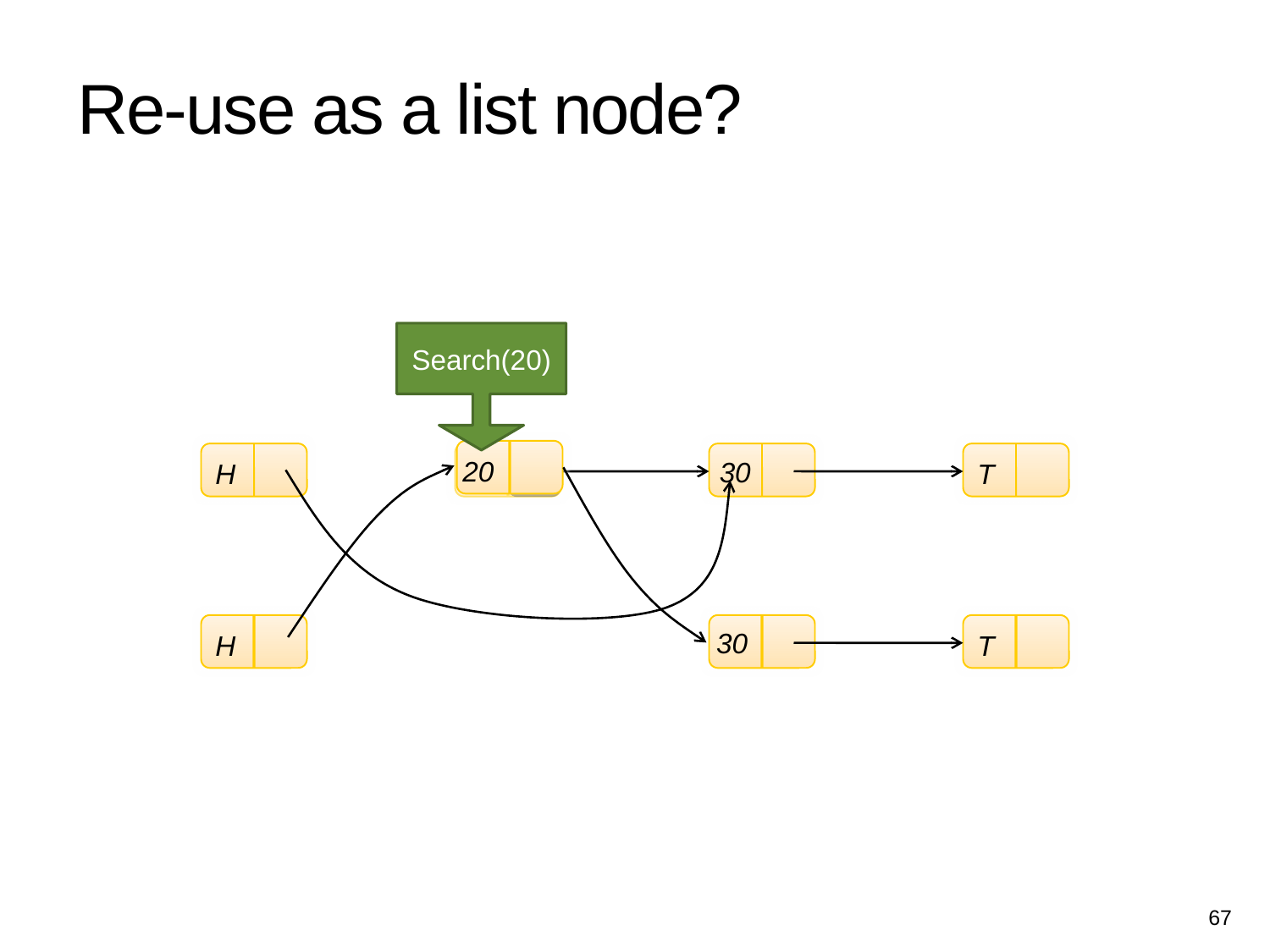

# Re-use as a list node?
Search(20)

20

30
H
T

10

30
H
T

67